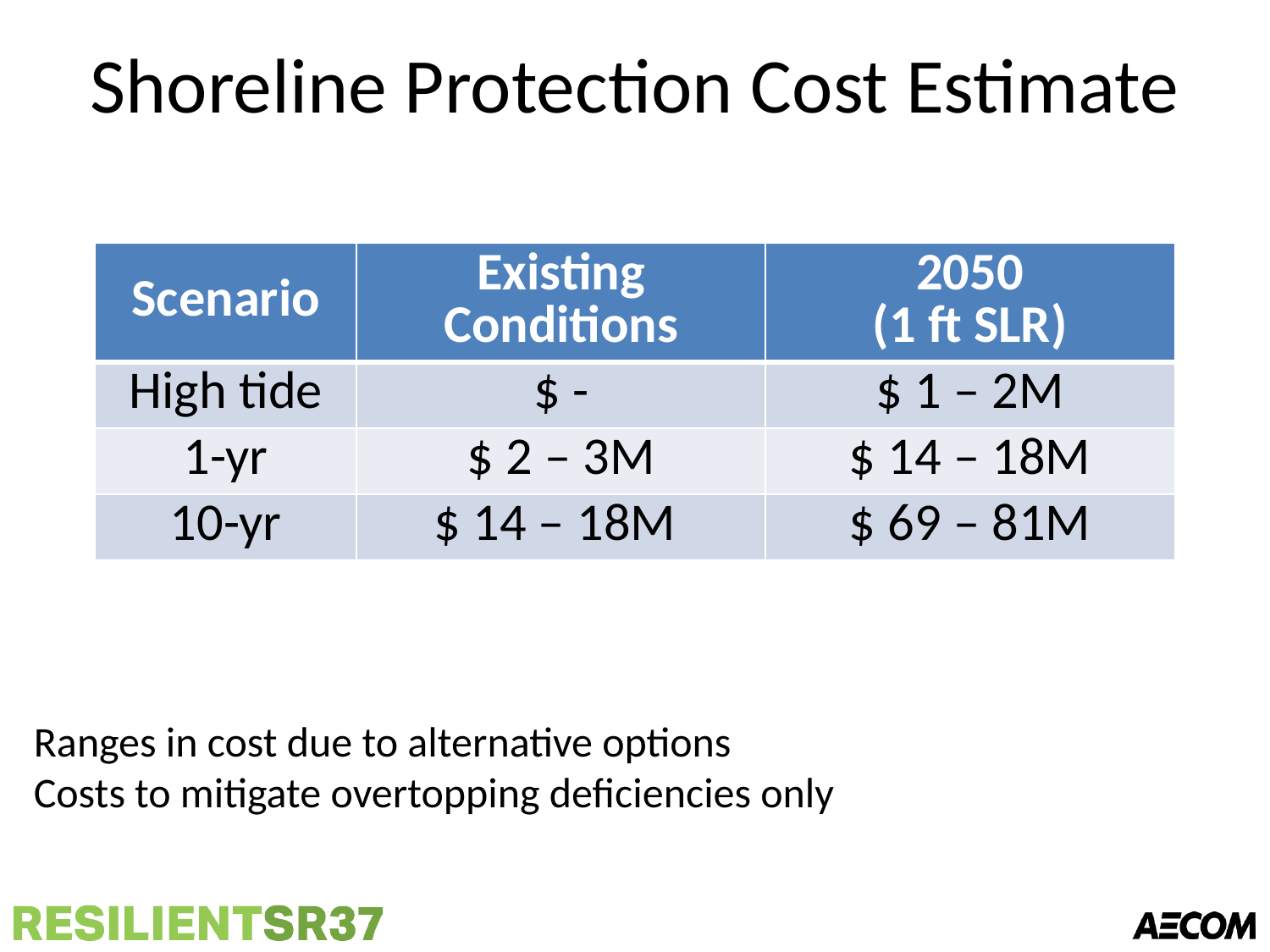

# Shoreline Protection Cost Estimate
| Scenario | Existing Conditions | 2050 (1 ft SLR) |
| --- | --- | --- |
| High tide | $ - | $ 1 – 2M |
| 1-yr | $ 2 – 3M | $ 14 – 18M |
| 10-yr | $ 14 – 18M | $ 69 – 81M |
Ranges in cost due to alternative options
Costs to mitigate overtopping deficiencies only